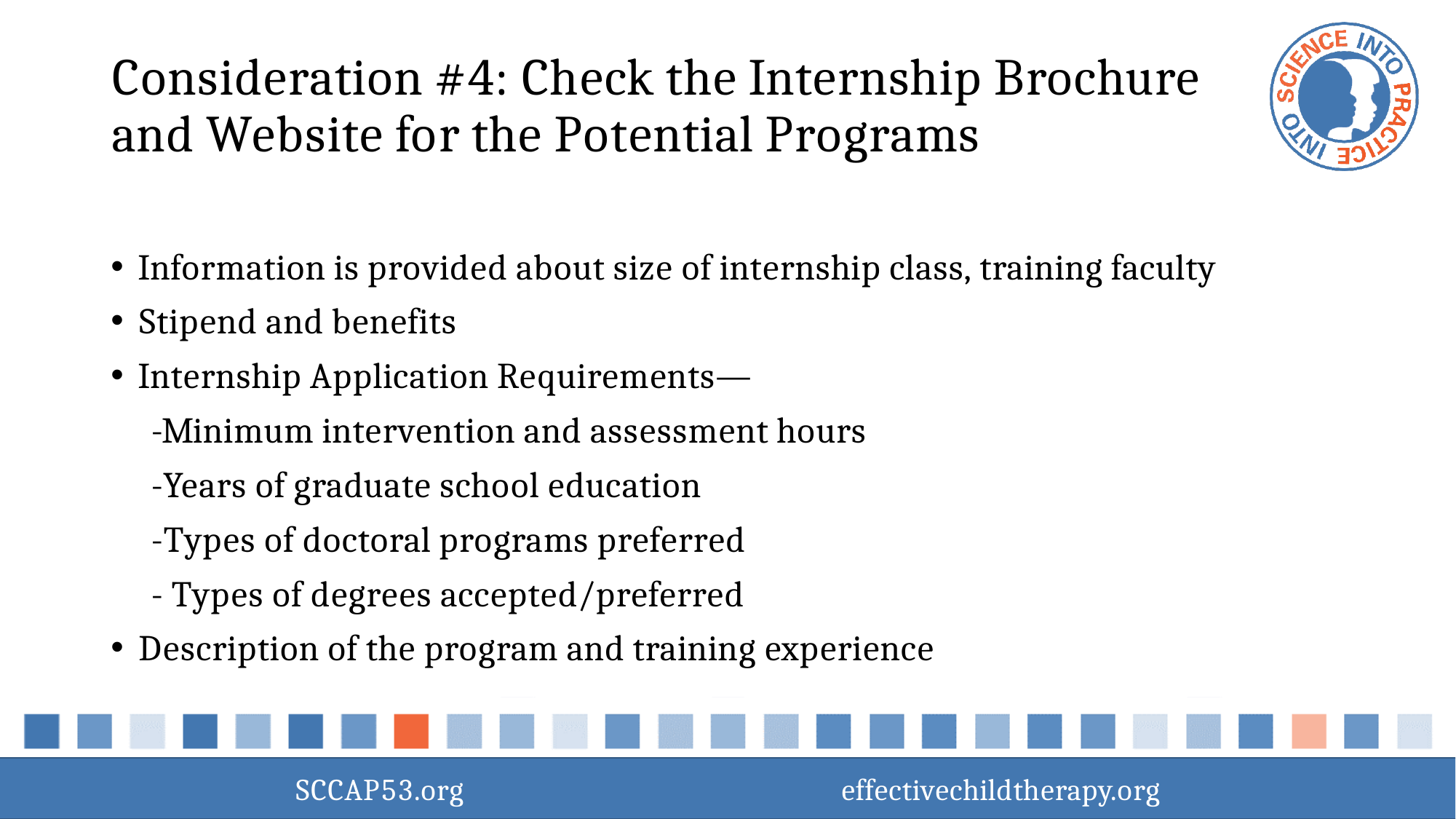

# Consideration #4: Check the Internship Brochure and Website for the Potential Programs

Information is provided about size of internship class, training faculty
Stipend and benefits
Internship Application Requirements—
     -Minimum intervention and assessment hours
     -Years of graduate school education
     -Types of doctoral programs preferred
     - Types of degrees accepted/preferred
Description of the program and training experience